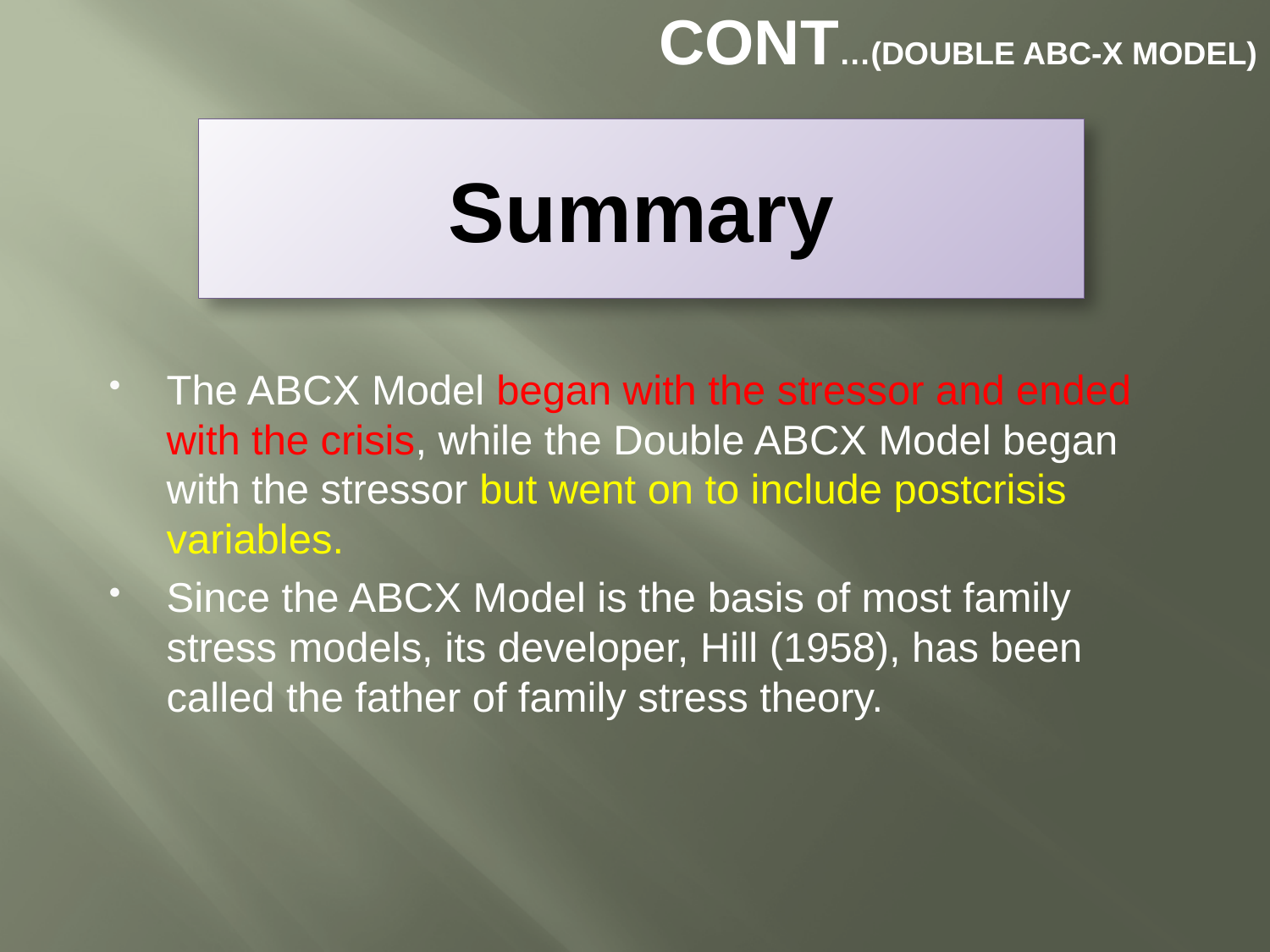

CONT…(DOUBLE ABC-X MODEL)
# Summary
The ABCX Model began with the stressor and ended with the crisis, while the Double ABCX Model began with the stressor but went on to include postcrisis variables.
Since the ABCX Model is the basis of most family stress models, its developer, Hill (1958), has been called the father of family stress theory.